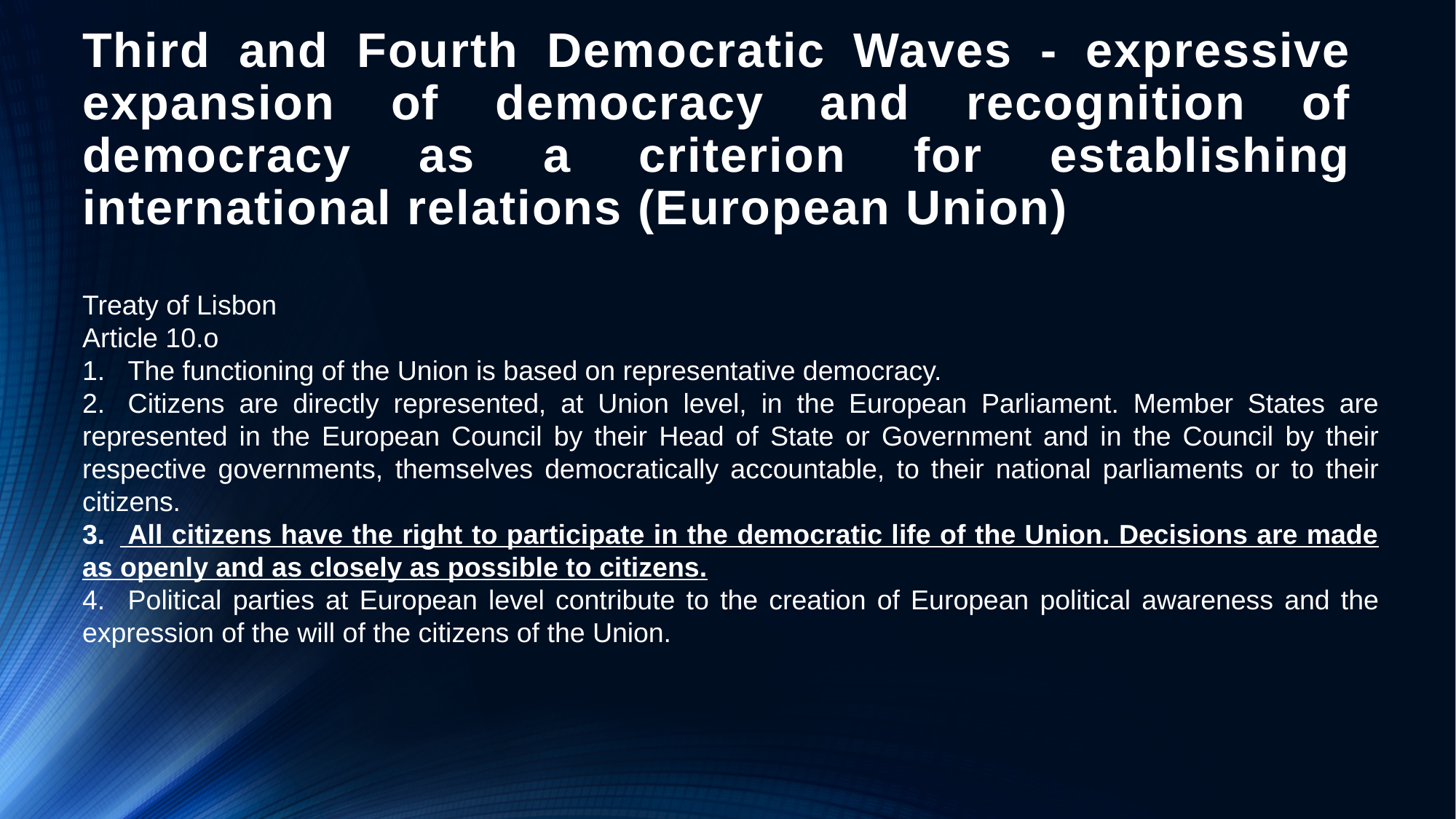

# Third and Fourth Democratic Waves - expressive expansion of democracy and recognition of democracy as a criterion for establishing international relations (European Union)

Treaty of Lisbon
Article 10.o
1.   The functioning of the Union is based on representative democracy.
2.   Citizens are directly represented, at Union level, in the European Parliament. Member States are represented in the European Council by their Head of State or Government and in the Council by their respective governments, themselves democratically accountable, to their national parliaments or to their citizens.
3.   All citizens have the right to participate in the democratic life of the Union. Decisions are made as openly and as closely as possible to citizens.
4.   Political parties at European level contribute to the creation of European political awareness and the expression of the will of the citizens of the Union.